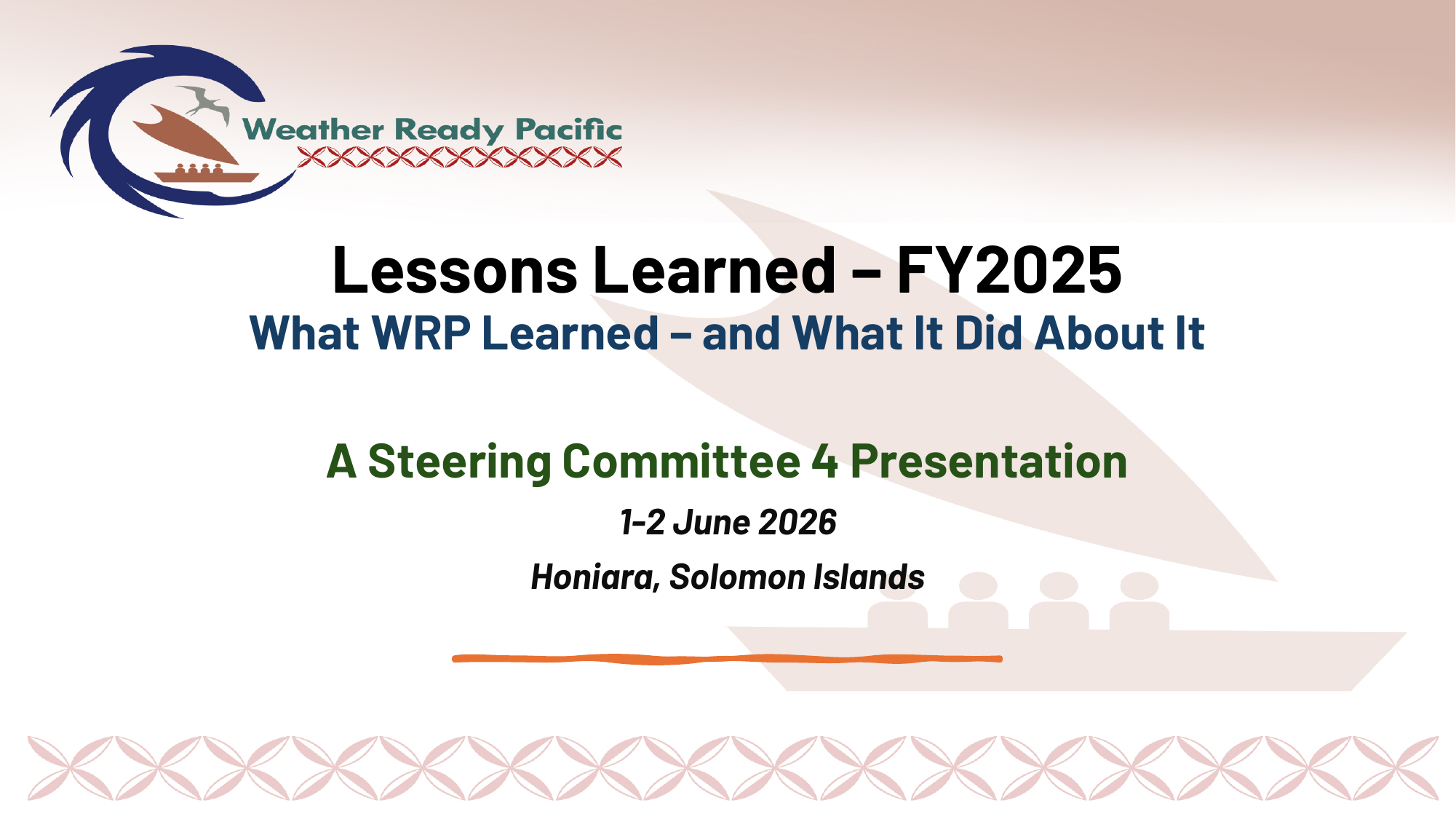

# Lessons Learned – FY2025 What WRP Learned – and What It Did About It
A Steering Committee 4 Presentation
1-2 June 2026
Honiara, Solomon Islands